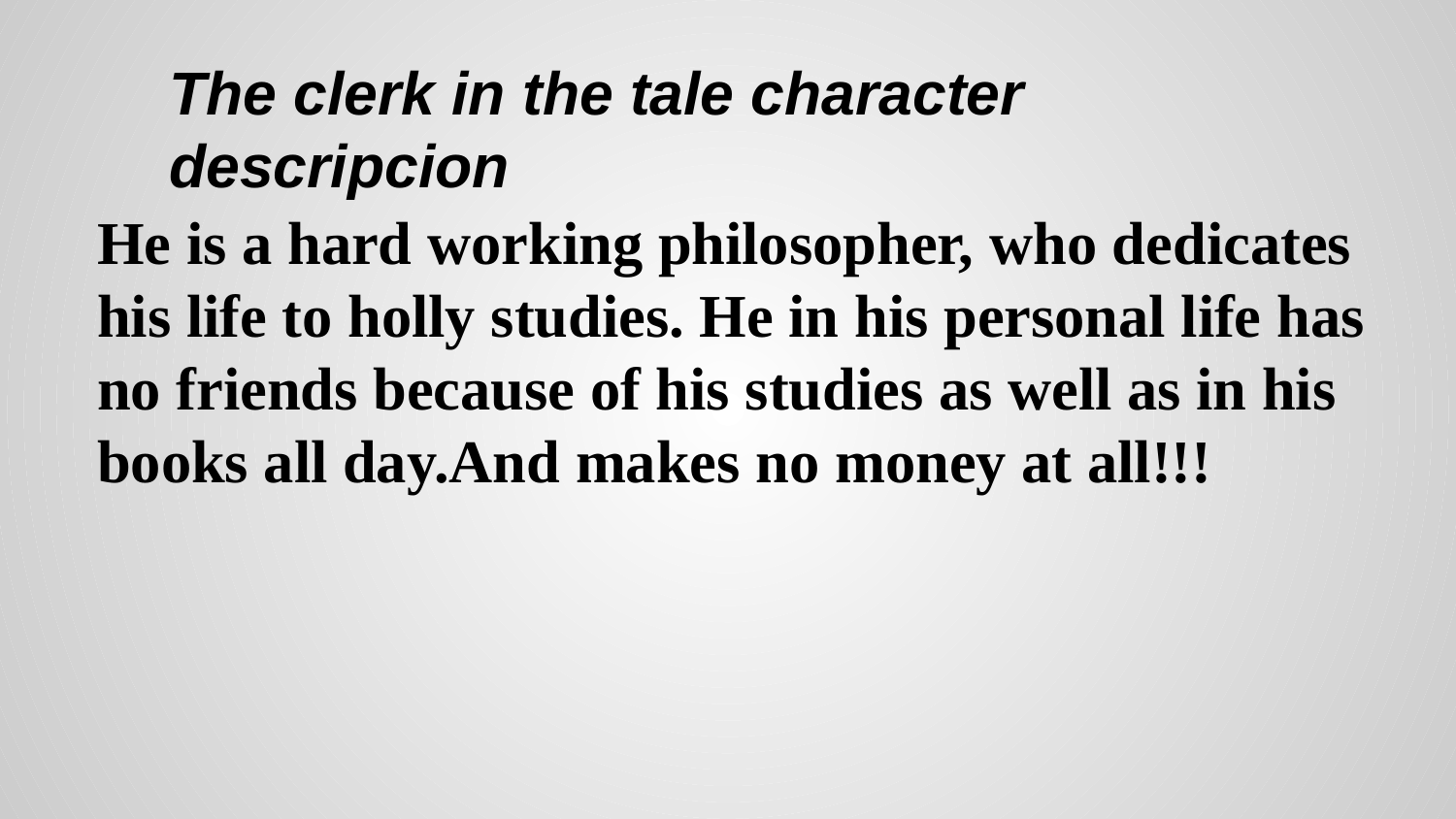

The clerk in the tale character descripcion
He is a hard working philosopher, who dedicates his life to holly studies. He in his personal life has no friends because of his studies as well as in his books all day.And makes no money at all!!!